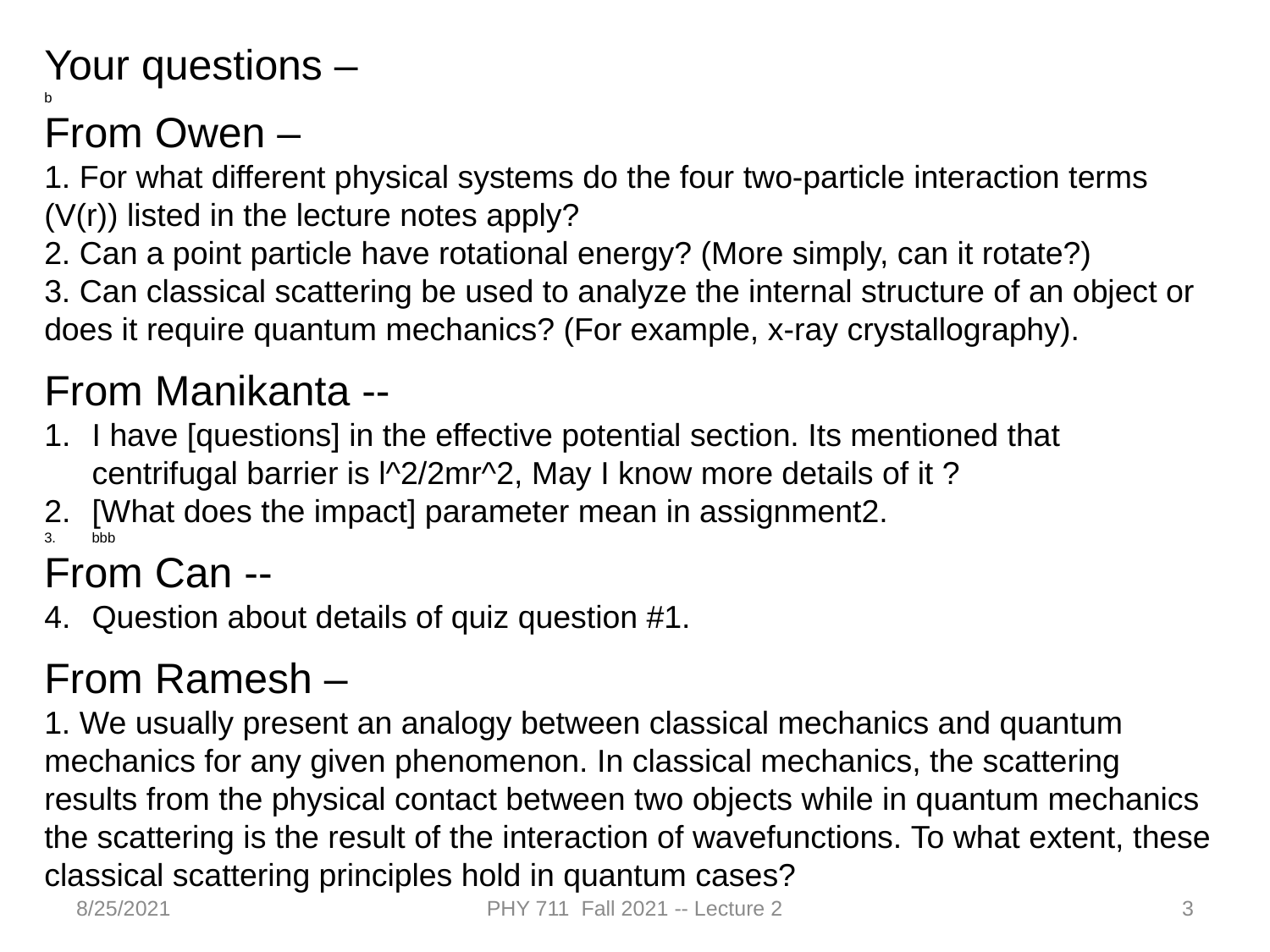

Your questions –
b
From Owen –
1. For what different physical systems do the four two-particle interaction terms (V(r)) listed in the lecture notes apply?
2. Can a point particle have rotational energy? (More simply, can it rotate?)
3. Can classical scattering be used to analyze the internal structure of an object or does it require quantum mechanics? (For example, x-ray crystallography).

From Manikanta --
I have [questions] in the effective potential section. Its mentioned that centrifugal barrier is l^2/2mr^2, May I know more details of it ?
[What does the impact] parameter mean in assignment2.
bbb
From Can --
Question about details of quiz question #1.

From Ramesh –
1. We usually present an analogy between classical mechanics and quantum mechanics for any given phenomenon. In classical mechanics, the scattering results from the physical contact between two objects while in quantum mechanics the scattering is the result of the interaction of wavefunctions. To what extent, these classical scattering principles hold in quantum cases?

8/25/2021
PHY 711  Fall 2021 -- Lecture 2
3